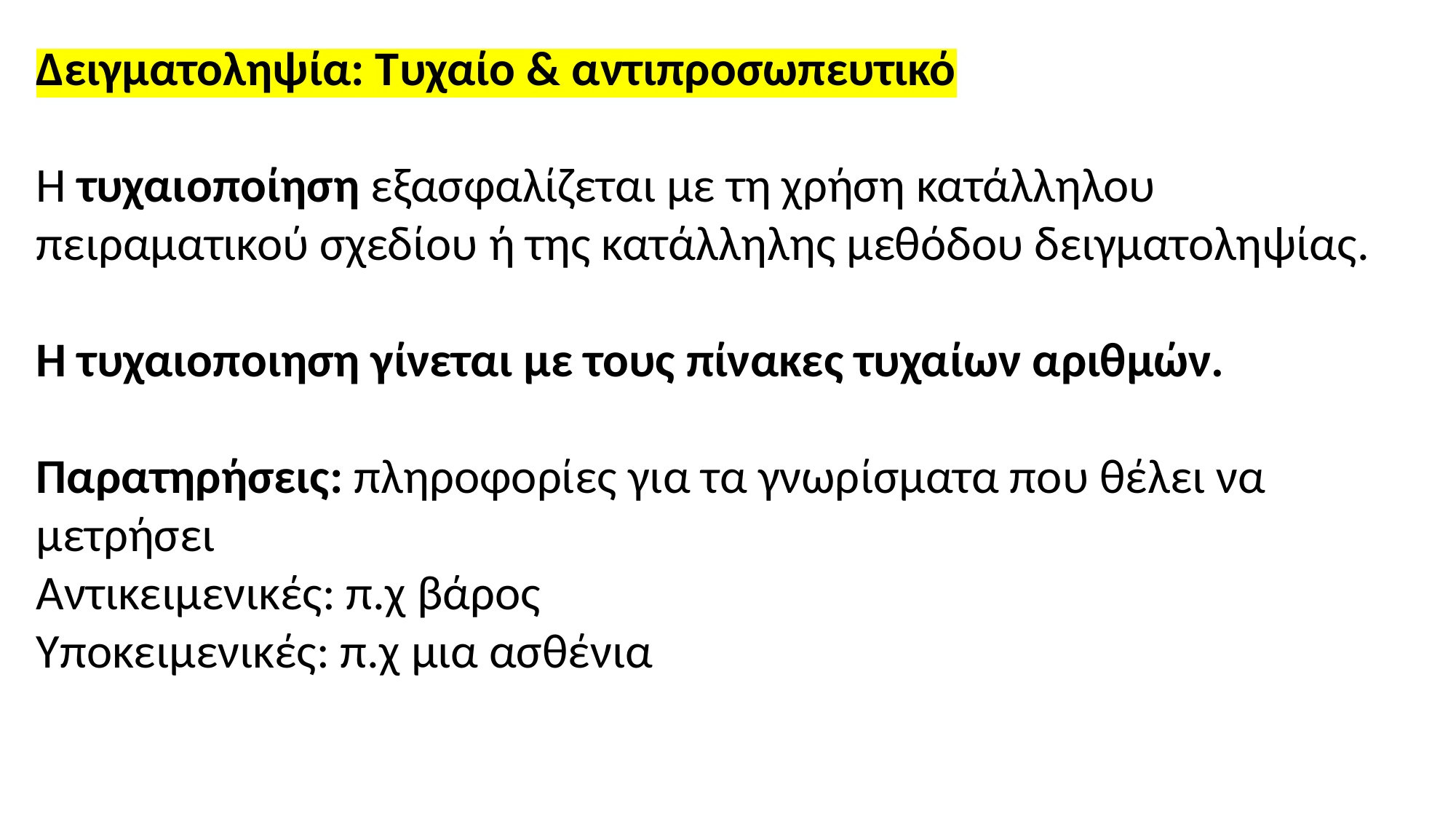

Δειγματοληψία: Τυχαίο & αντιπροσωπευτικό

Η τυχαιοποίηση εξασφαλίζεται με τη χρήση κατάλληλου πειραματικού σχεδίου ή της κατάλληλης μεθόδου δειγματοληψίας.

Η τυχαιοποιηση γίνεται με τους πίνακες τυχαίων αριθμών.

Παρατηρήσεις: πληροφορίες για τα γνωρίσματα που θέλει να μετρήσει
Αντικειμενικές: π.χ βάρος
Υποκειμενικές: π.χ μια ασθένια